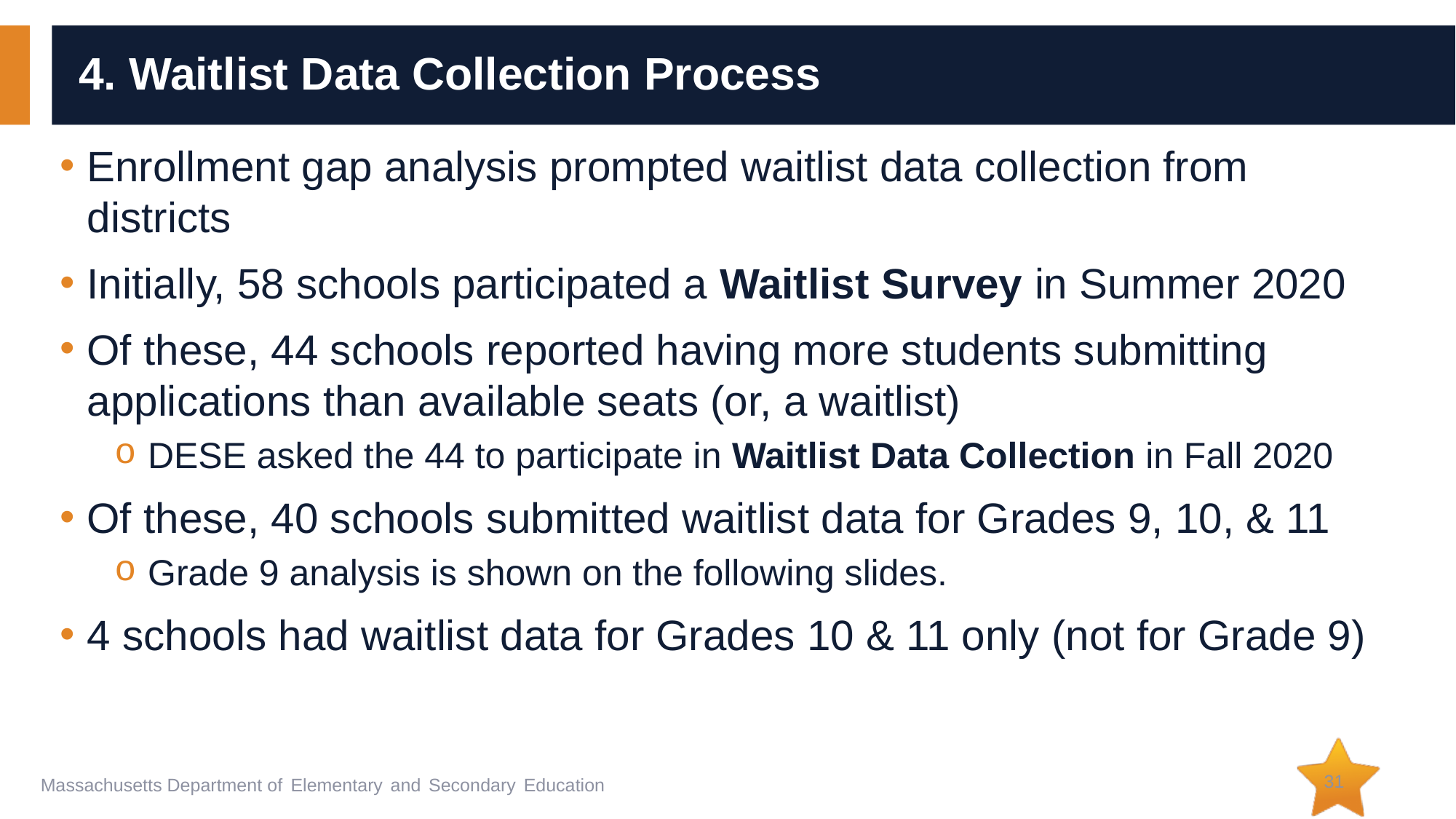

# 4. Waitlist Data Collection Process
Enrollment gap analysis prompted waitlist data collection from districts
Initially, 58 schools participated a Waitlist Survey in Summer 2020
Of these, 44 schools reported having more students submitting applications than available seats (or, a waitlist)
DESE asked the 44 to participate in Waitlist Data Collection in Fall 2020
Of these, 40 schools submitted waitlist data for Grades 9, 10, & 11
Grade 9 analysis is shown on the following slides.
4 schools had waitlist data for Grades 10 & 11 only (not for Grade 9)

31